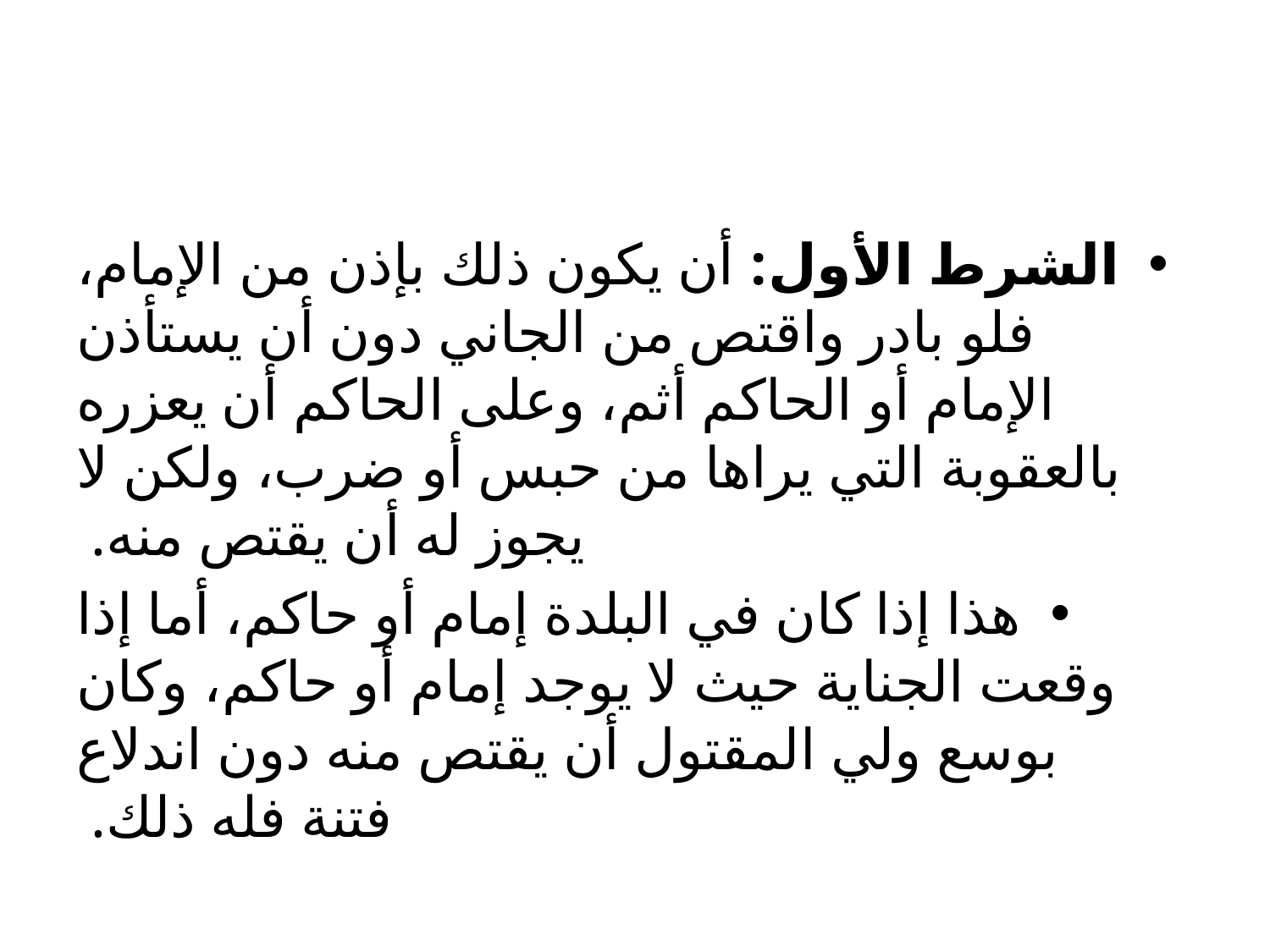

#
الشرط الأول: أن يكون ذلك بإذن من الإمام، فلو بادر واقتص من الجاني دون أن يستأذن الإمام أو الحاكم أثم، وعلى الحاكم أن يعزره بالعقوبة التي يراها من حبس أو ضرب، ولكن لا يجوز له أن يقتص منه.
هذا إذا كان في البلدة إمام أو حاكم، أما إذا وقعت الجناية حيث لا يوجد إمام أو حاكم، وكان بوسع ولي المقتول أن يقتص منه دون اندلاع فتنة فله ذلك.